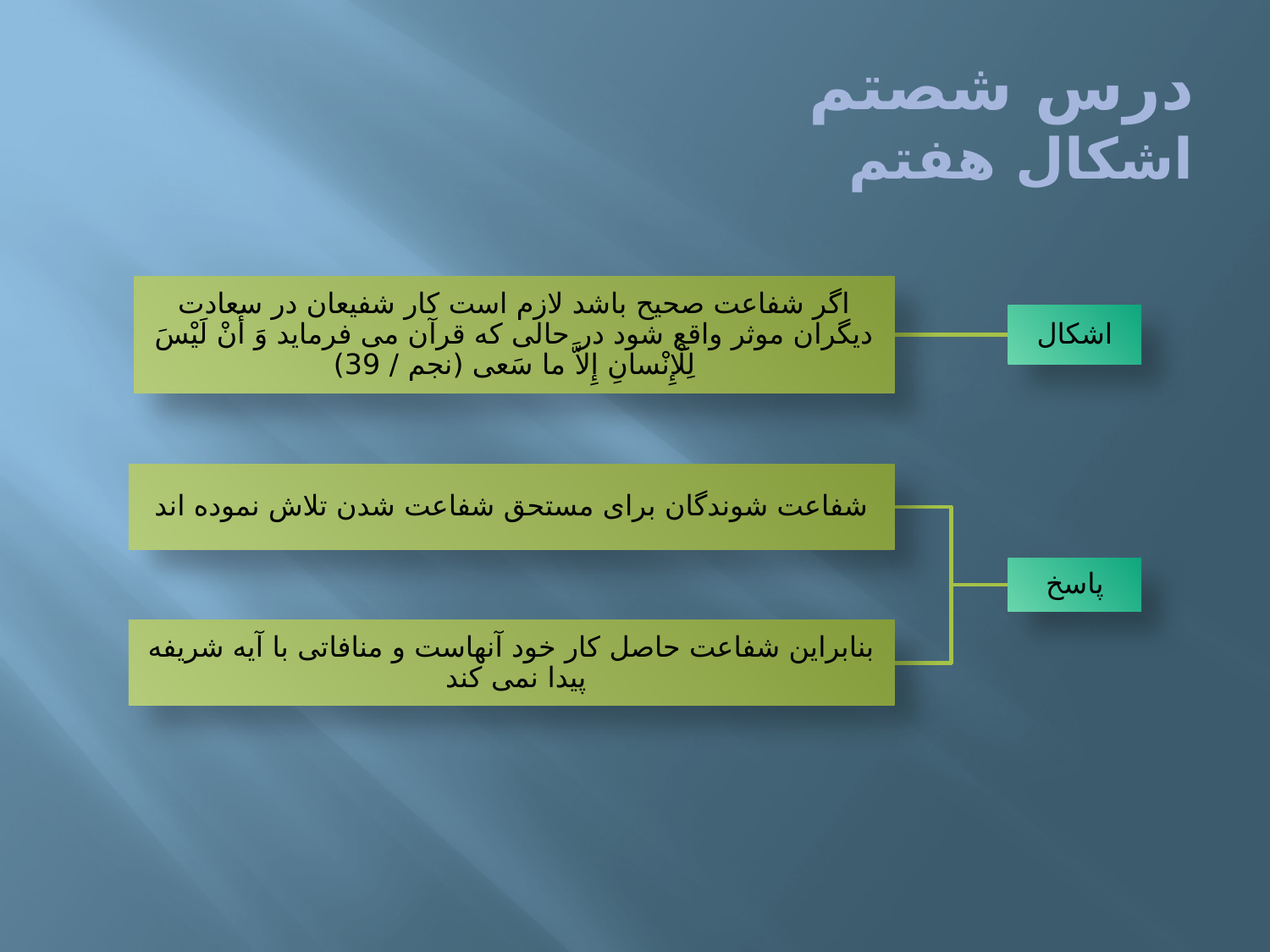

# درس شصتم اشکال هفتم
اشکال
اگر شفاعت صحیح باشد لازم است کار شفیعان در سعادت دیگران موثر واقع شود در حالی که قرآن می فرماید وَ أَنْ لَيْسَ لِلْإِنْسانِ إِلاَّ ما سَعى‏ (نجم / 39)
پاسخ
شفاعت شوندگان برای مستحق شفاعت شدن تلاش نموده اند
بنابراین شفاعت حاصل کار خود آنهاست و منافاتی با آیه شریفه پیدا نمی کند